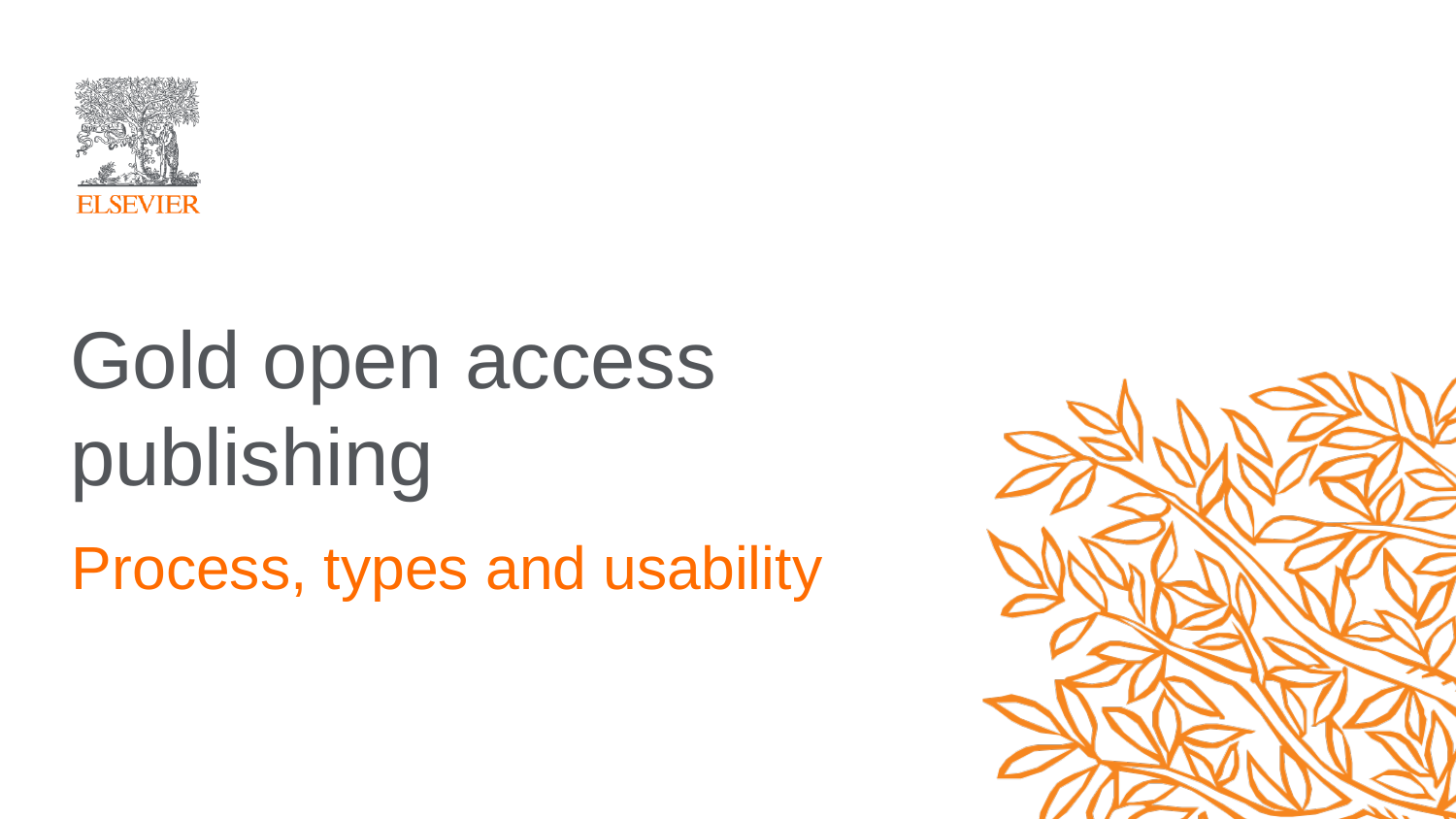

# Gold open access publishing
Process, types and usability